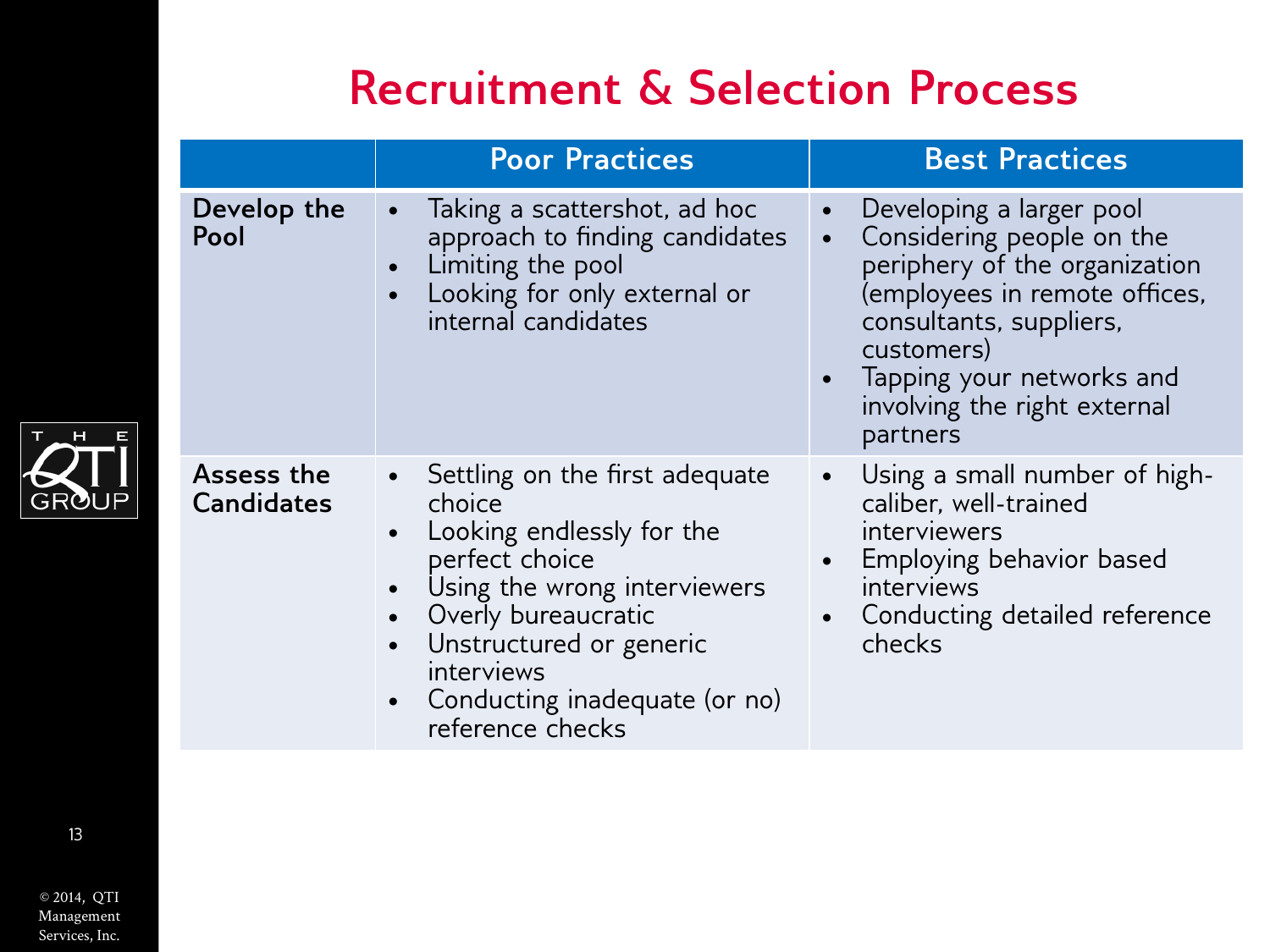

# Recruitment & Selection Process
|  | Poor Practices | Best Practices |
| --- | --- | --- |
| Develop the Pool | Taking a scattershot, ad hoc approach to finding candidates Limiting the pool Looking for only external or internal candidates | Developing a larger pool Considering people on the periphery of the organization (employees in remote offices, consultants, suppliers, customers) Tapping your networks and involving the right external partners |
| Assess the Candidates | Settling on the first adequate choice Looking endlessly for the perfect choice Using the wrong interviewers Overly bureaucratic Unstructured or generic interviews Conducting inadequate (or no) reference checks | Using a small number of high-caliber, well-trained interviewers Employing behavior based interviews Conducting detailed reference checks |